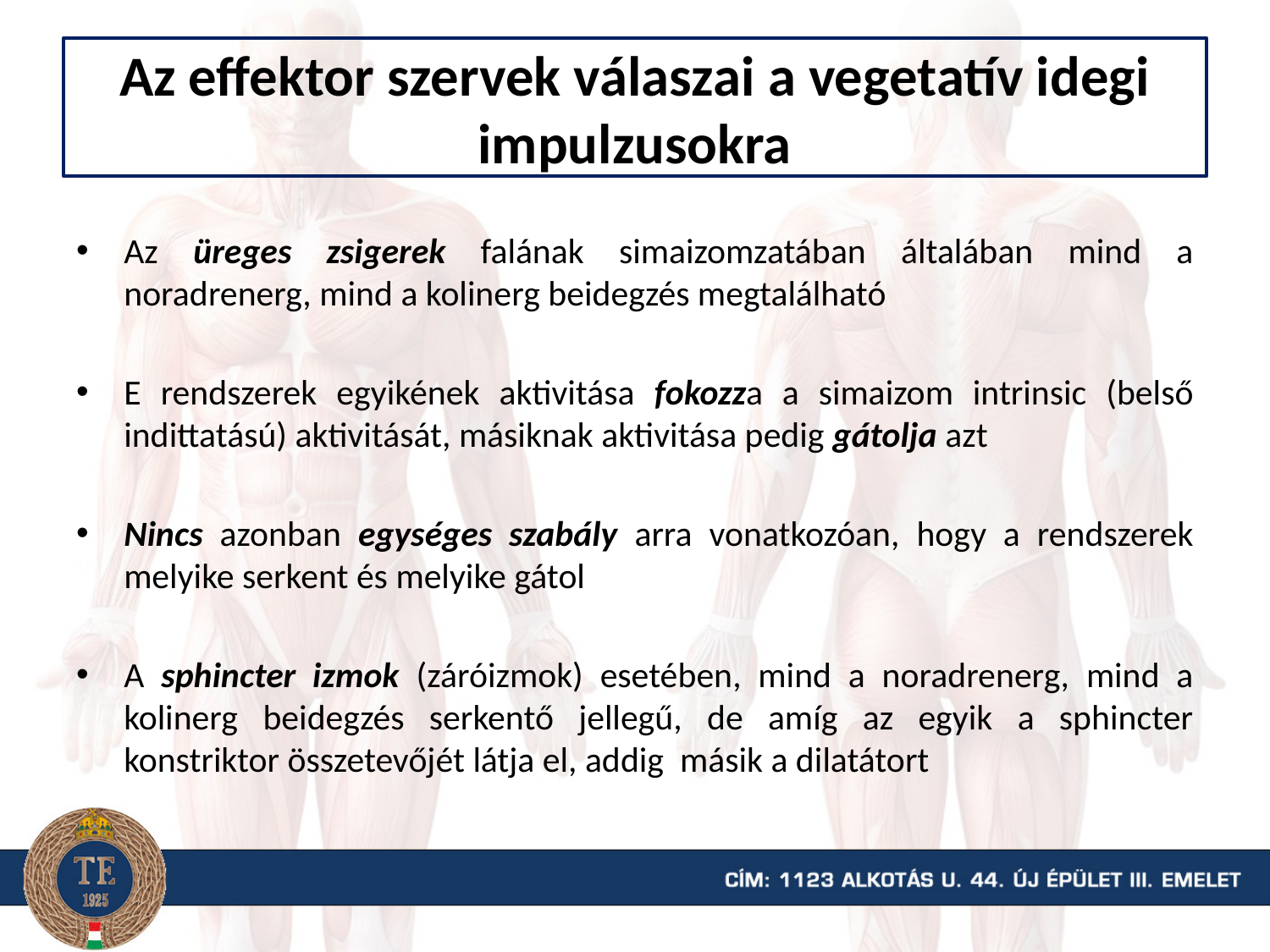

# Az effektor szervek válaszai a vegetatív idegi impulzusokra
Az üreges zsigerek falának simaizomzatában általában mind a noradrenerg, mind a kolinerg beidegzés megtalálható

E rendszerek egyikének aktivitása fokozza a simaizom intrinsic (belső indittatású) aktivitását, másiknak aktivitása pedig gátolja azt

Nincs azonban egységes szabály arra vonatkozóan, hogy a rendszerek melyike serkent és melyike gátol

A sphincter izmok (záróizmok) esetében, mind a noradrenerg, mind a kolinerg beidegzés serkentő jellegű, de amíg az egyik a sphincter konstriktor összetevőjét látja el, addig  másik a dilatátort